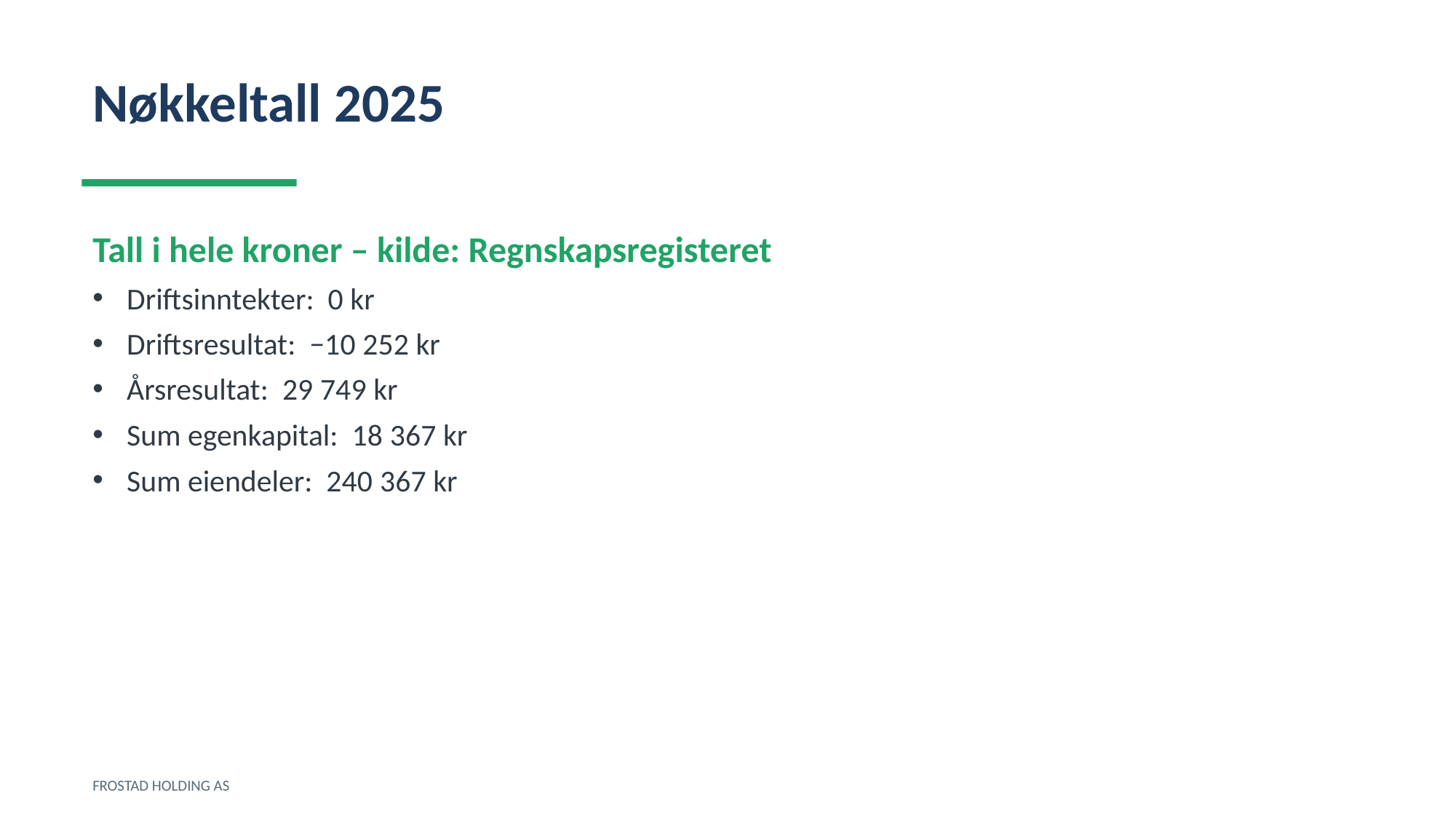

Nøkkeltall 2025

Tall i hele kroner – kilde: Regnskapsregisteret
Driftsinntekter:  0 kr
Driftsresultat:  −10 252 kr
Årsresultat:  29 749 kr
Sum egenkapital:  18 367 kr
Sum eiendeler:  240 367 kr
FROSTAD HOLDING AS